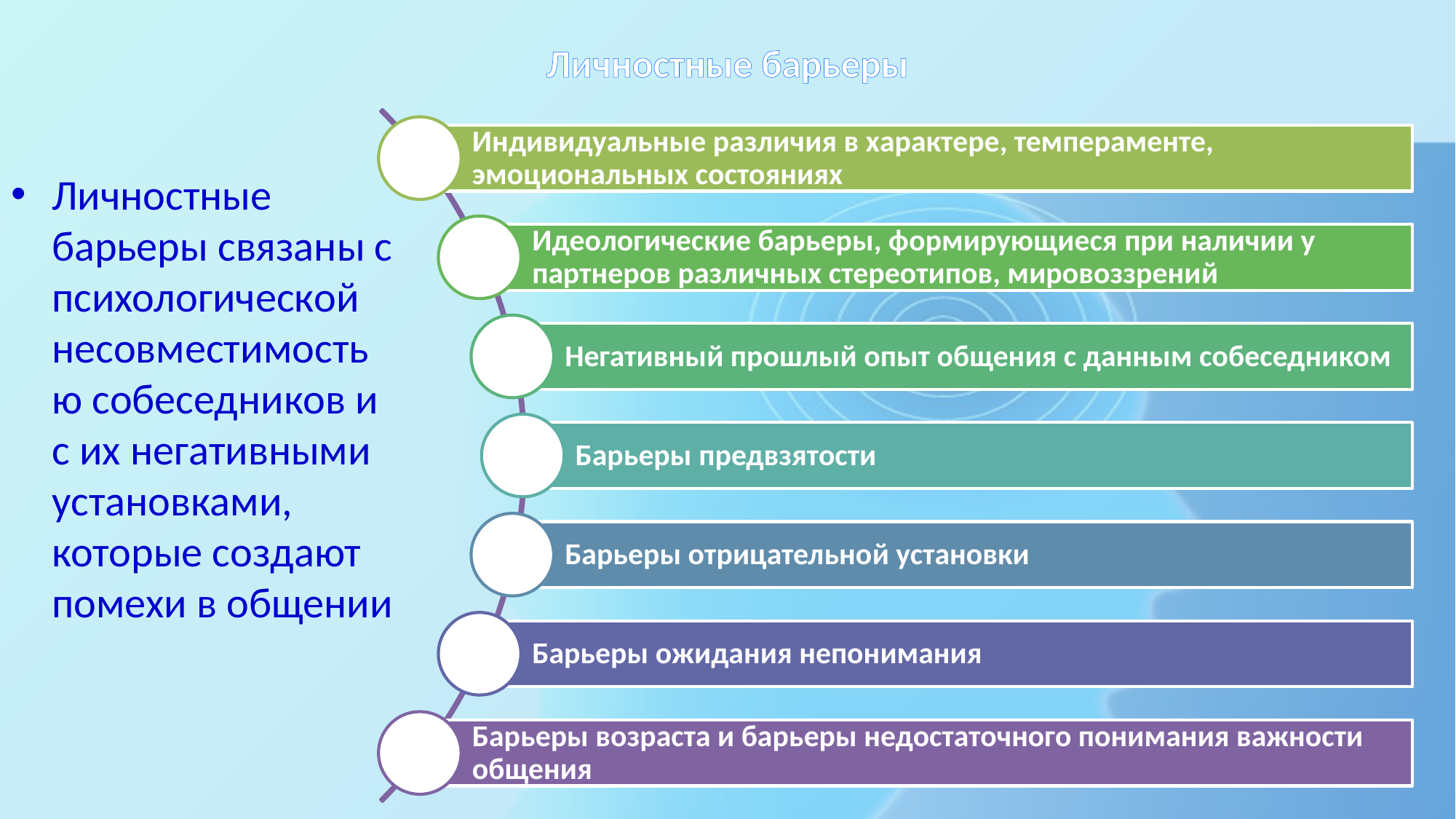

# Личностные барьеры
Индивидуальные различия в характере, темпераменте, эмоциональных состояниях
Идеологические барьеры, формирующиеся при наличии у партнеров различных стереотипов, мировоззрений
Негативный прошлый опыт общения с данным собеседником
Барьеры предвзятости
Барьеры отрицательной установки
Барьеры ожидания непонимания
Барьеры возраста и барьеры недостаточного понимания важности общения
Личностные барьеры связаны с психологической несовместимостью собеседников и с их негативными установками, которые создают помехи в общении